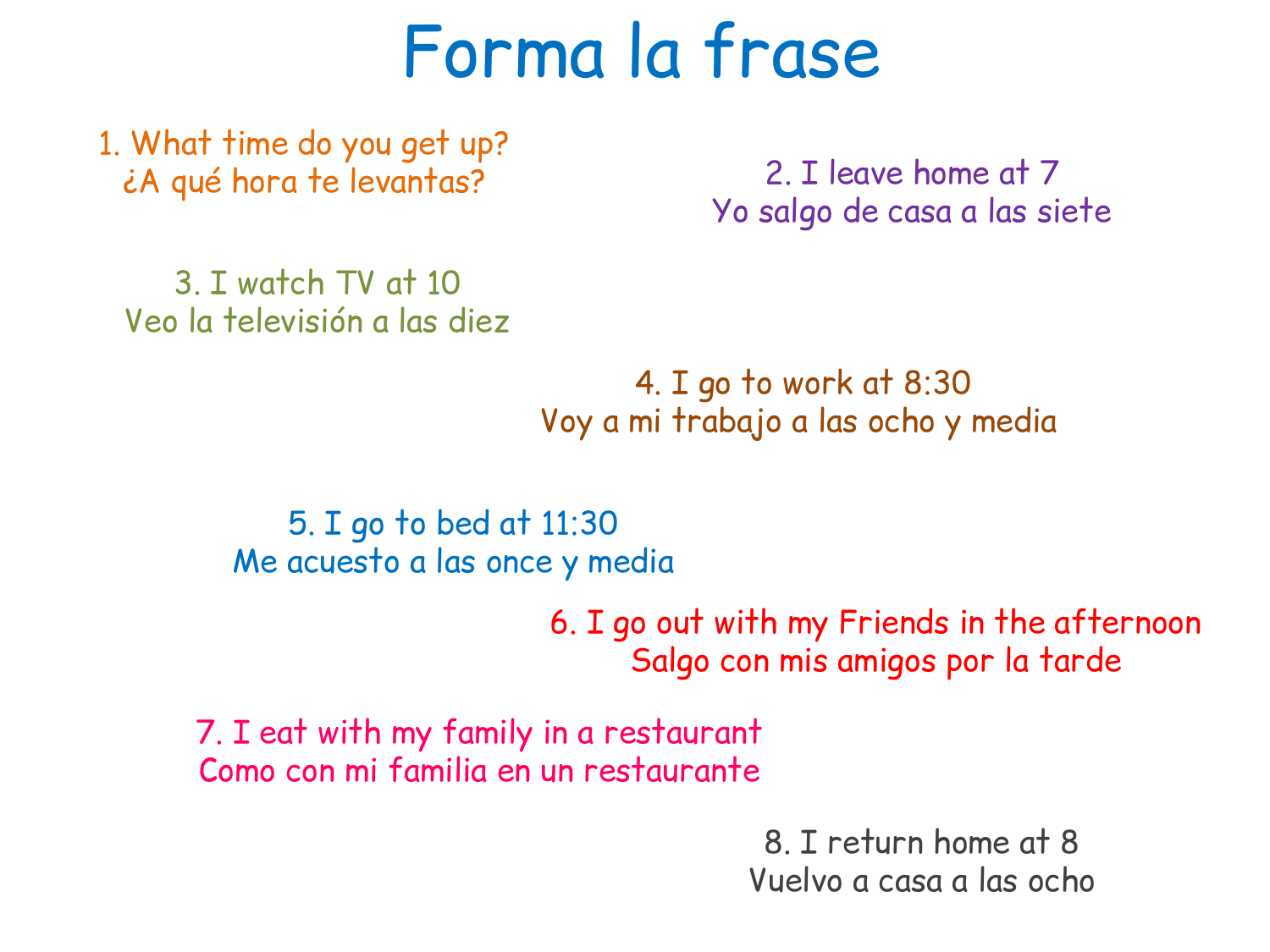

Forma la frase
1. What time do you get up?
¿A qué hora te levantas?
2. I leave home at 7
Yo salgo de casa a las siete
3. I watch TV at 10
Veo la televisión a las diez
4. I go to work at 8:30
Voy a mi trabajo a las ocho y media
5. I go to bed at 11:30
Me acuesto a las once y media
6. I go out with my Friends in the afternoon
Salgo con mis amigos por la tarde
7. I eat with my family in a restaurant
Como con mi familia en un restaurante
8. I return home at 8
Vuelvo a casa a las ocho